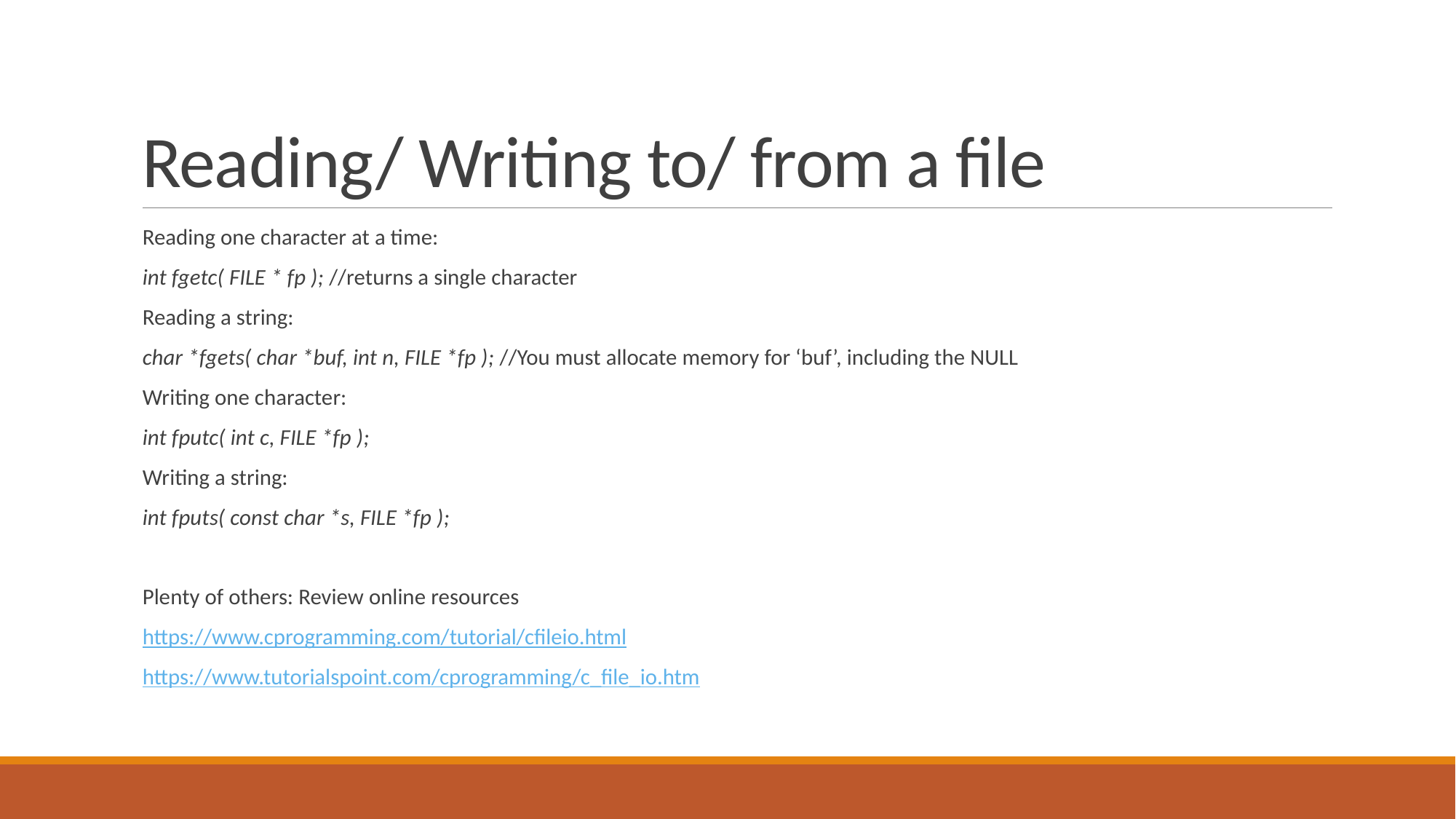

# Reading/ Writing to/ from a file
Reading one character at a time:
int fgetc( FILE * fp ); //returns a single character
Reading a string:
char *fgets( char *buf, int n, FILE *fp ); //You must allocate memory for ‘buf’, including the NULL
Writing one character:
int fputc( int c, FILE *fp );
Writing a string:
int fputs( const char *s, FILE *fp );

Plenty of others: Review online resources
https://www.cprogramming.com/tutorial/cfileio.html
https://www.tutorialspoint.com/cprogramming/c_file_io.htm